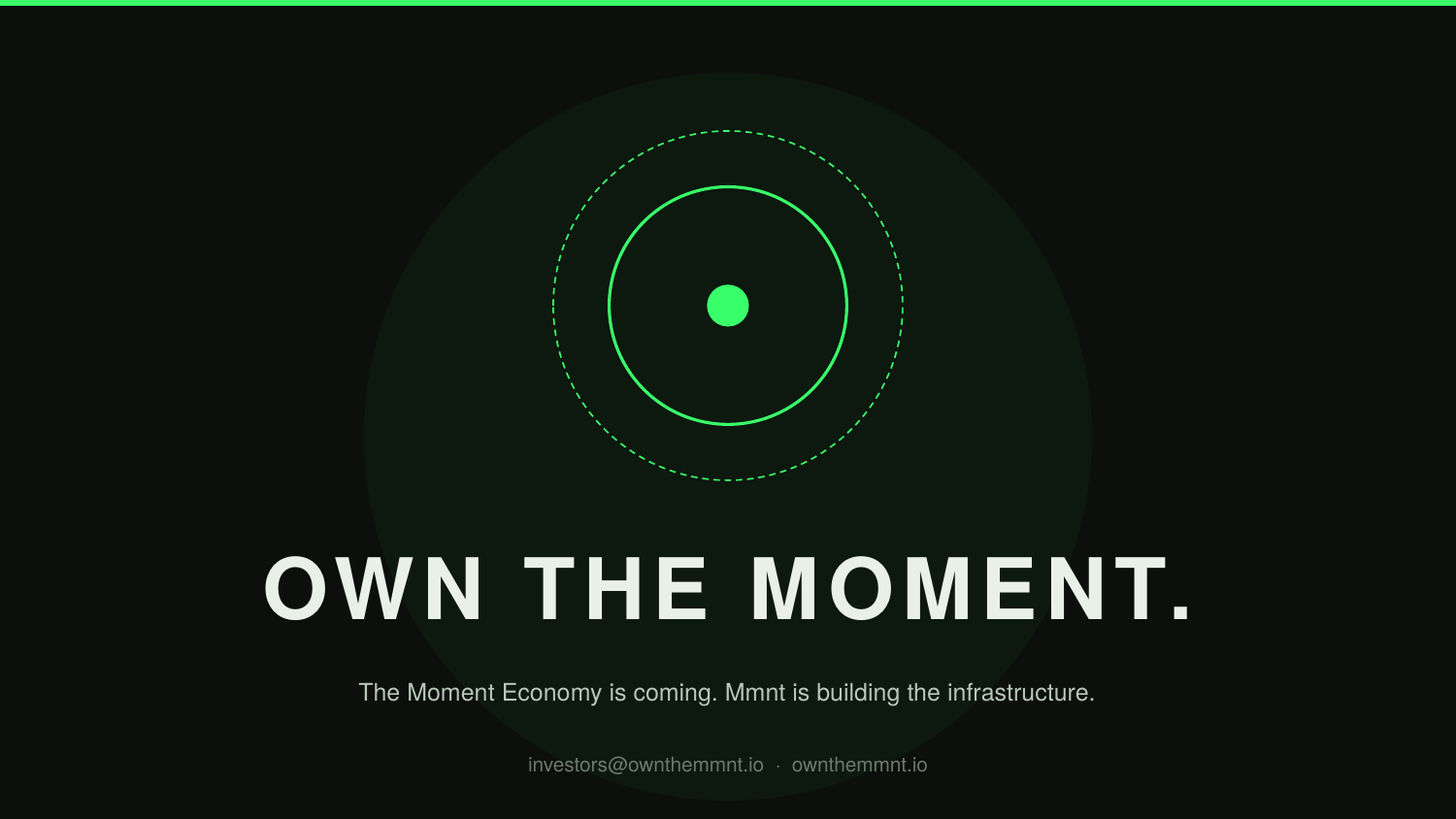

OWN THE MOMENT.
The Moment Economy is coming. Mmnt is building the infrastructure.
investors@ownthemmnt.io  ·  ownthemmnt.io